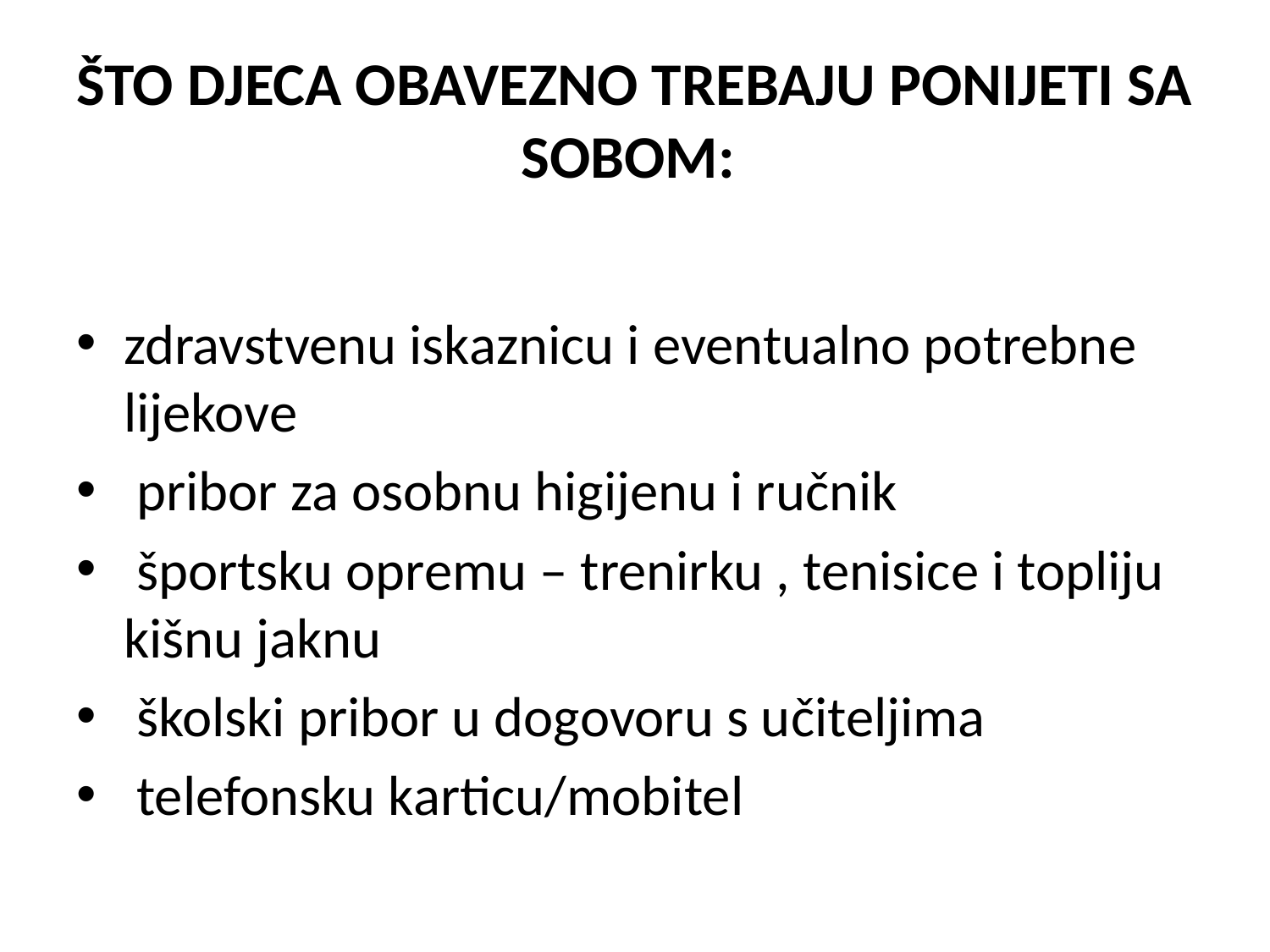

# ŠTO DJECA OBAVEZNO TREBAJU PONIJETI SA SOBOM:

zdravstvenu iskaznicu i eventualno potrebne lijekove
 pribor za osobnu higijenu i ručnik
 športsku opremu – trenirku , tenisice i topliju kišnu jaknu
 školski pribor u dogovoru s učiteljima
 telefonsku karticu/mobitel